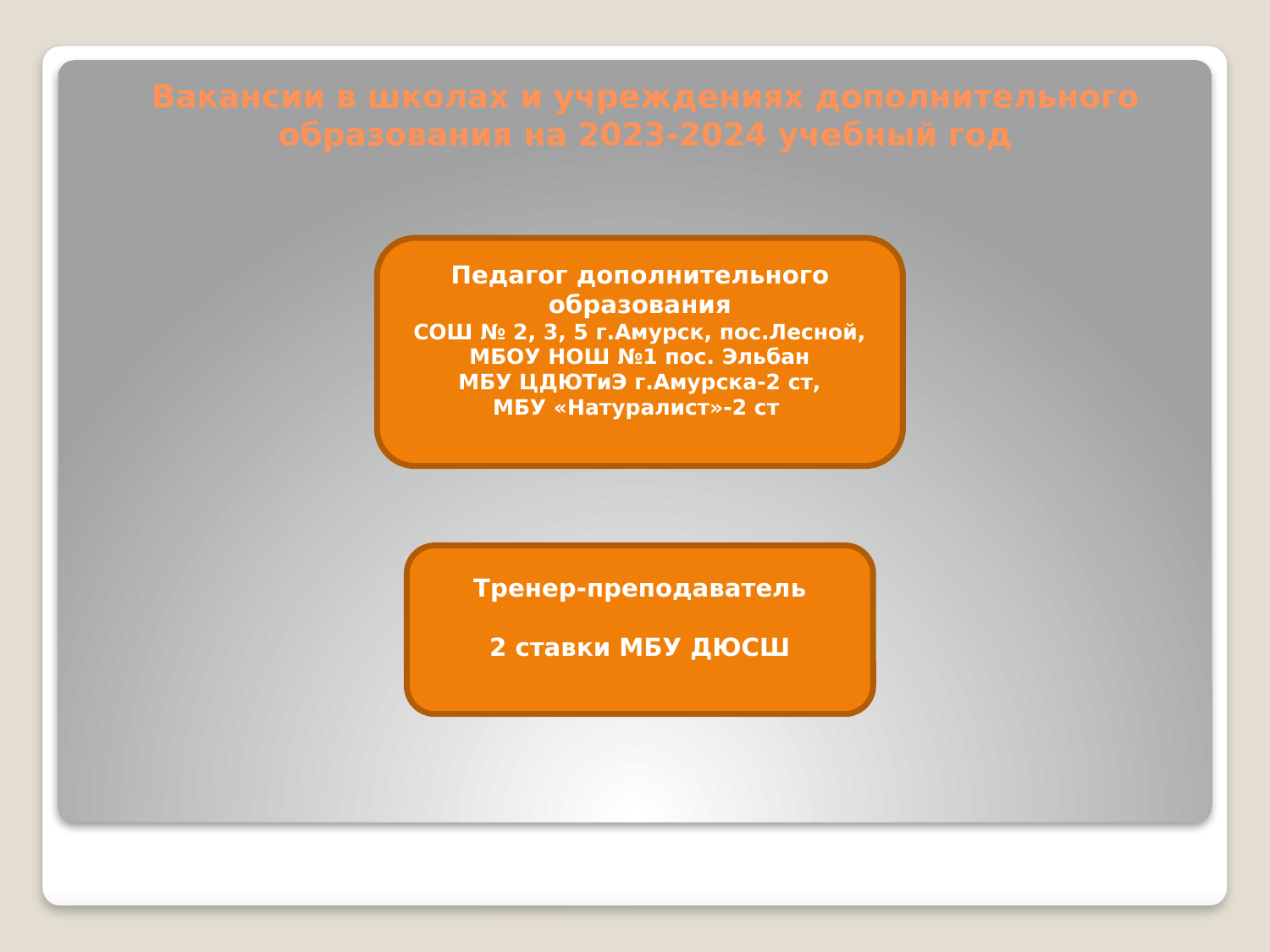

# Вакансии в школах и учреждениях дополнительного образования на 2023-2024 учебный год

Педагог дополнительного образования
СОШ № 2, 3, 5 г.Амурск, пос.Лесной, МБОУ НОШ №1 пос. Эльбан
МБУ ЦДЮТиЭ г.Амурска-2 ст,
МБУ «Натуралист»-2 ст

Тренер-преподаватель

2 ставки МБУ ДЮСШ